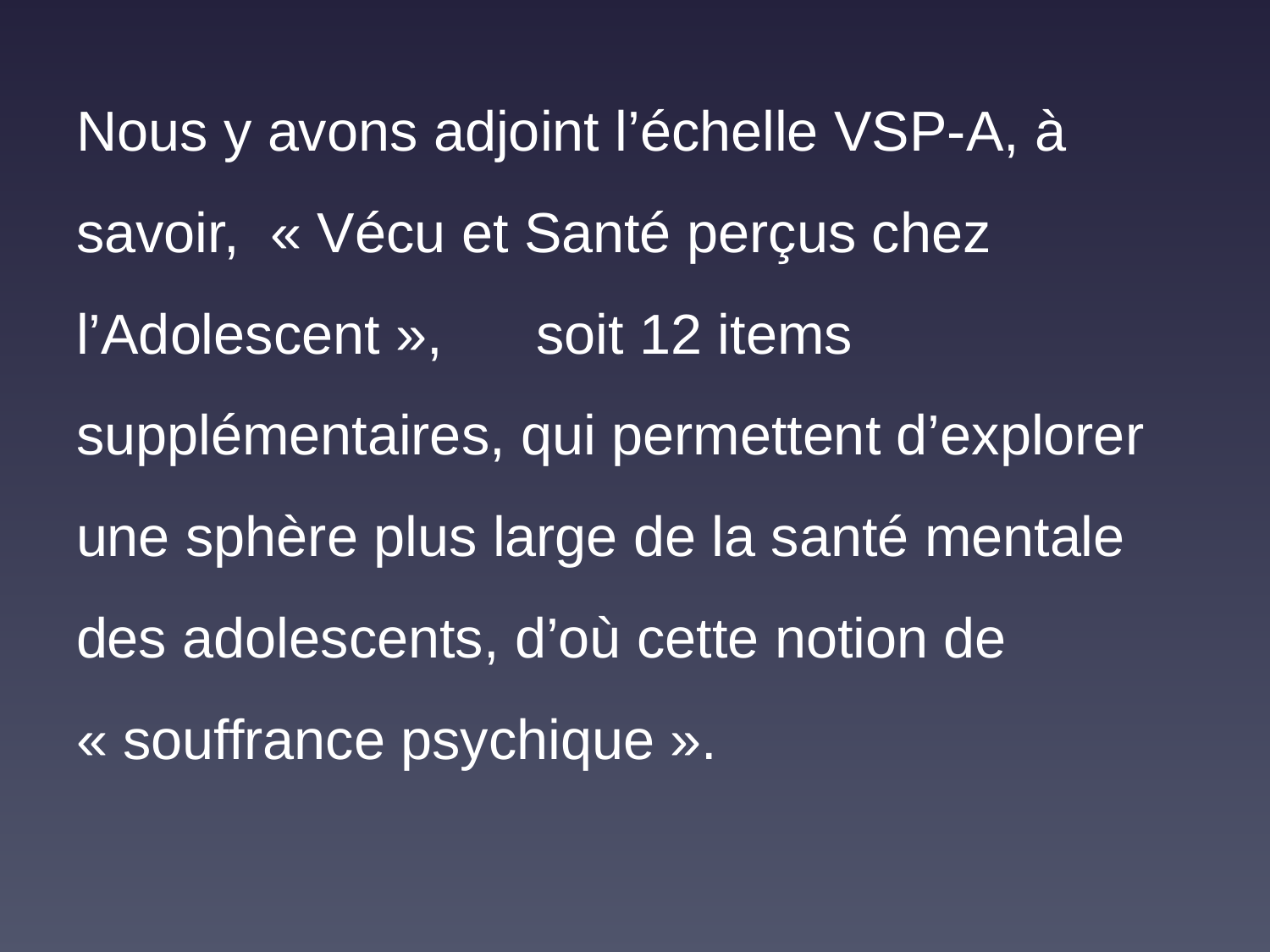

Nous y avons adjoint l’échelle VSP-A, à savoir,  « Vécu et Santé perçus chez l’Adolescent »,      soit 12 items supplémentaires, qui permettent d’explorer une sphère plus large de la santé mentale des adolescents, d’où cette notion de « souffrance psychique ».